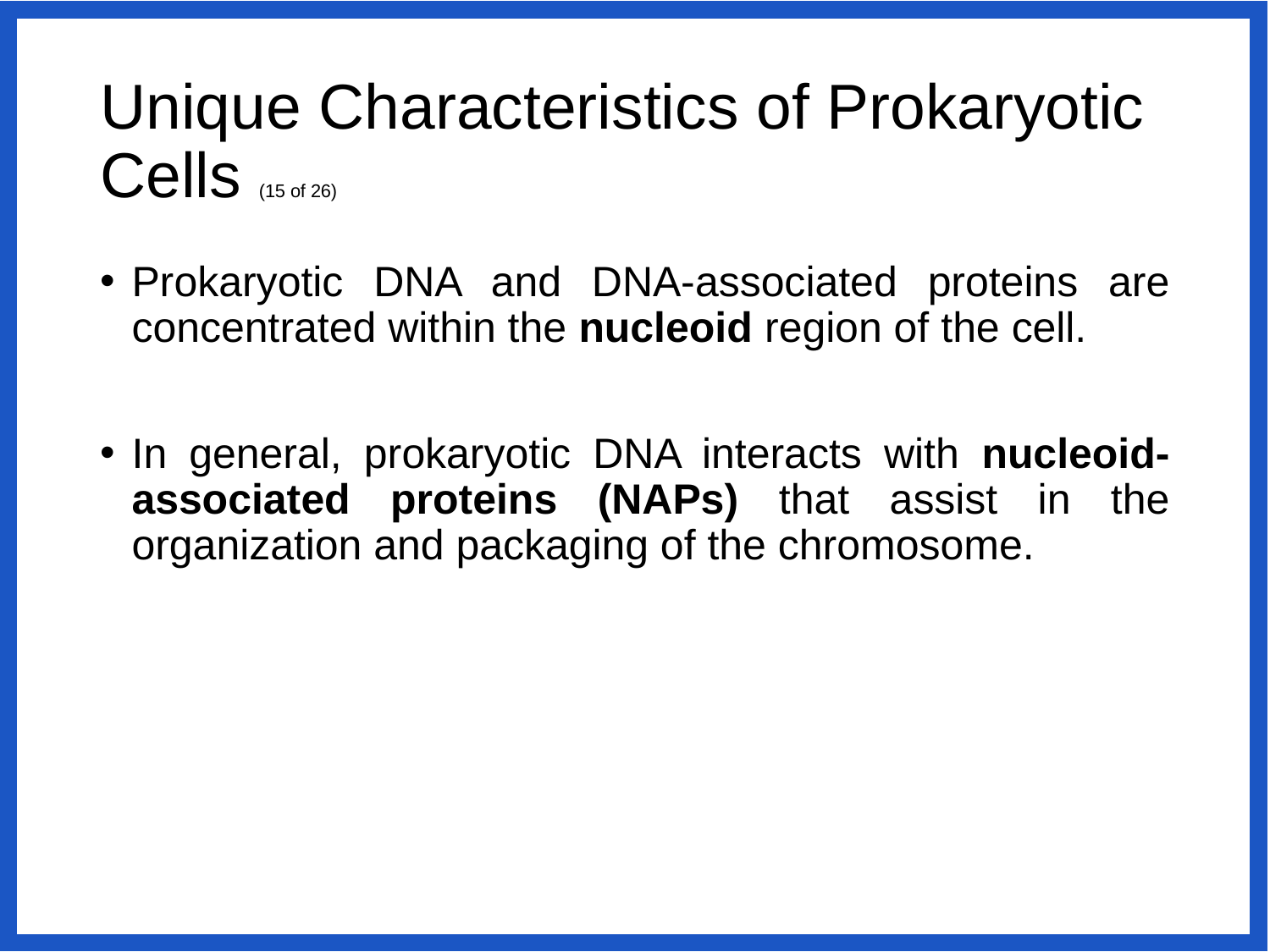

# Unique Characteristics of Prokaryotic Cells (15 of 26)
Prokaryotic DNA and DNA-associated proteins are concentrated within the nucleoid region of the cell.

In general, prokaryotic DNA interacts with nucleoid-associated proteins (NAPs) that assist in the organization and packaging of the chromosome.